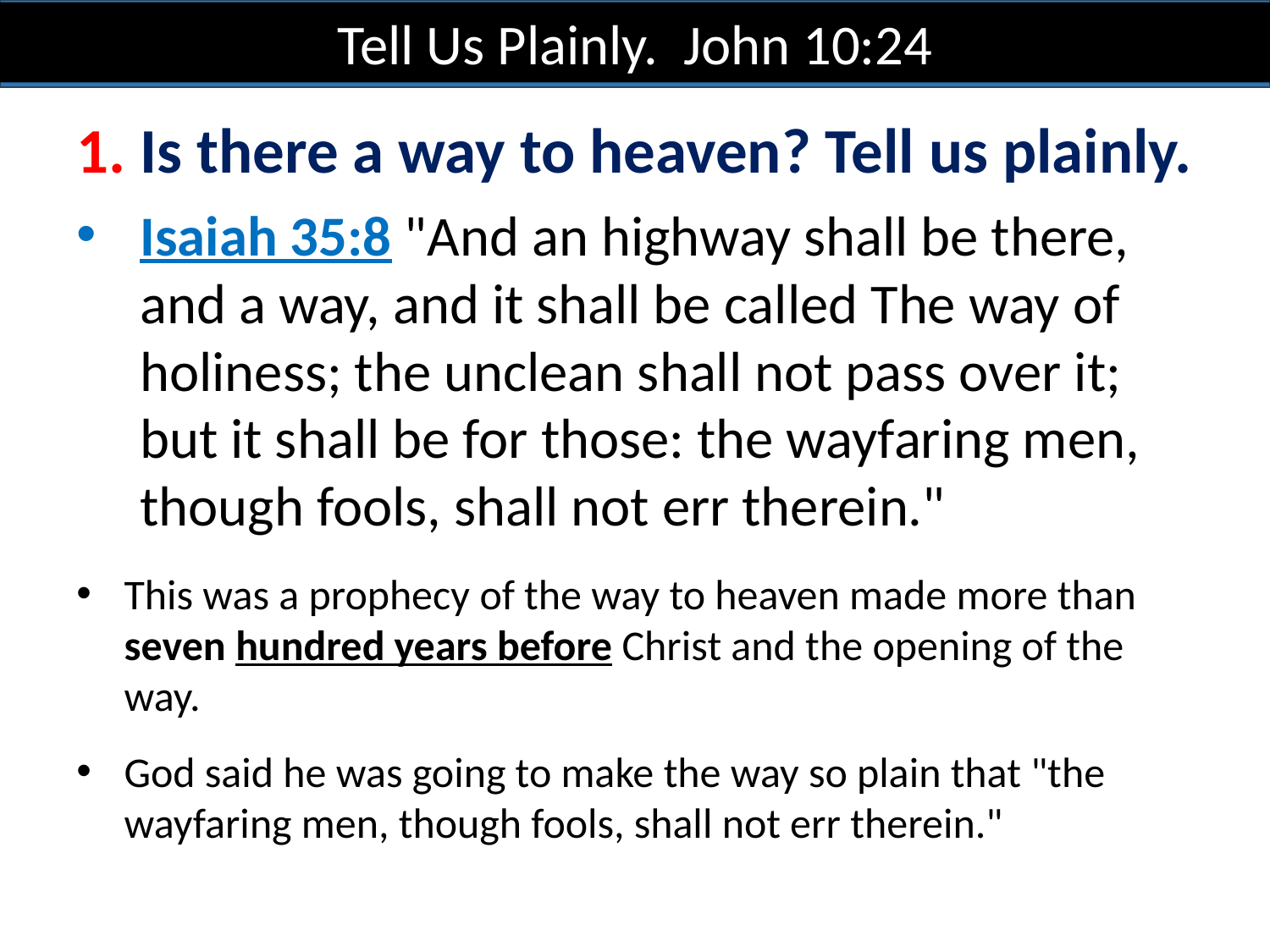

Tell Us Plainly.  John 10:24
 1. Is there a way to heaven? Tell us plainly.
Isaiah 35:8 "And an highway shall be there, and a way, and it shall be called The way of holiness; the unclean shall not pass over it; but it shall be for those: the wayfaring men, though fools, shall not err therein."

This was a prophecy of the way to heaven made more than seven hundred years before Christ and the opening of the way.

God said he was going to make the way so plain that "the wayfaring men, though fools, shall not err therein."